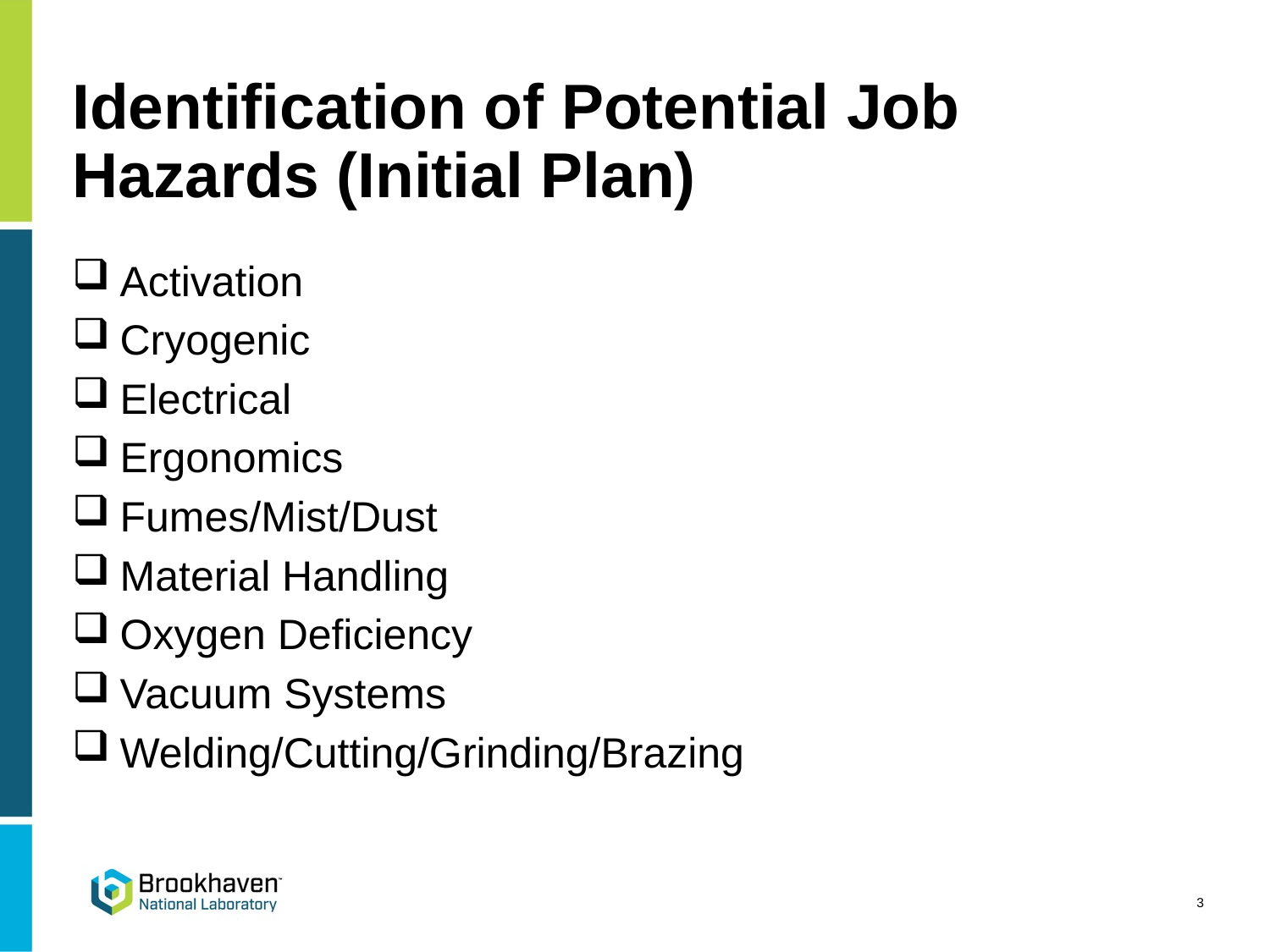

# Identification of Potential Job Hazards (Initial Plan)
Activation
Cryogenic
Electrical
Ergonomics
Fumes/Mist/Dust
Material Handling
Oxygen Deficiency
Vacuum Systems
Welding/Cutting/Grinding/Brazing
3